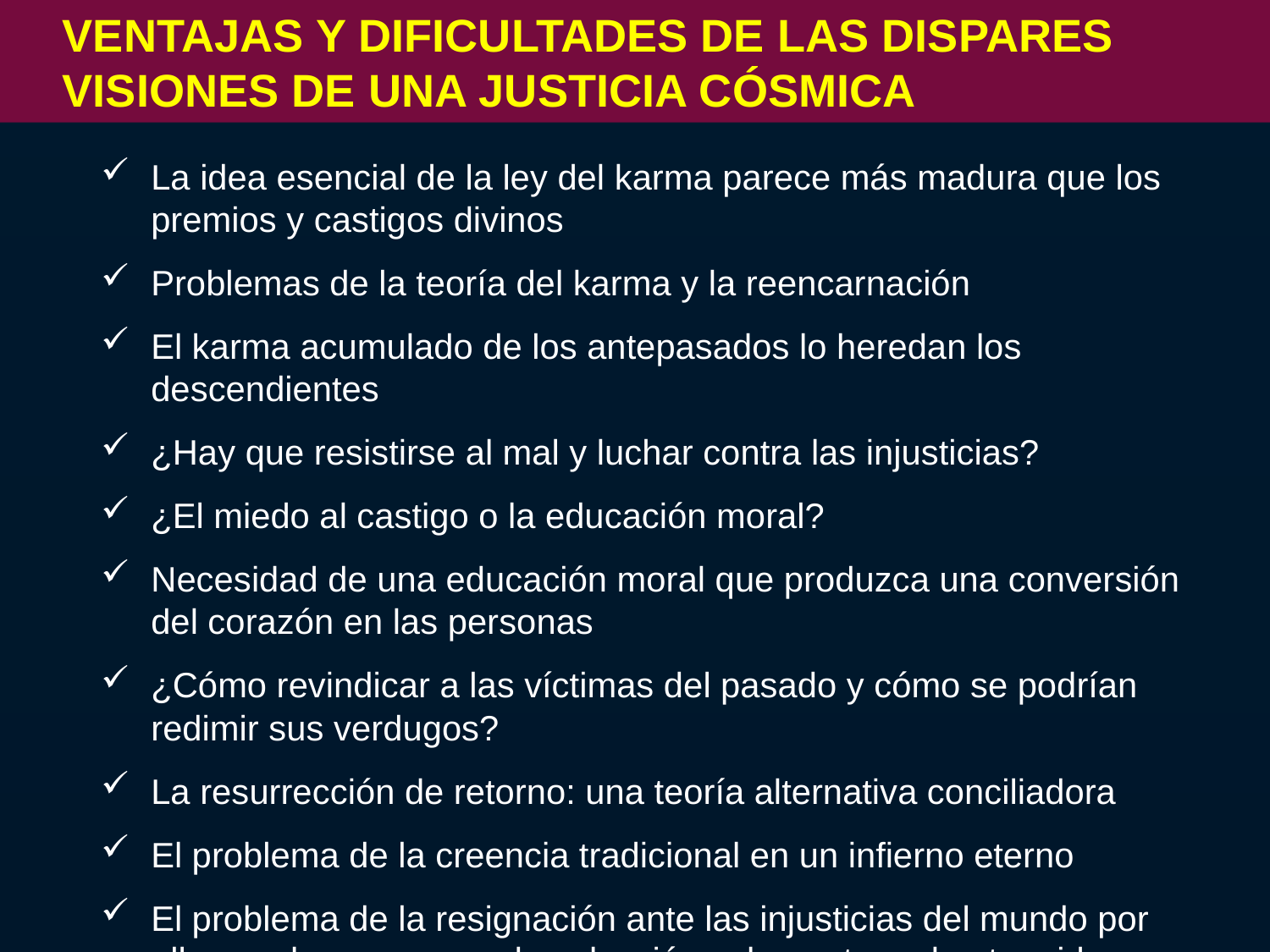

Ventajas y dificultades de las dispares visiones de una justicia cósmica
La idea esencial de la ley del karma parece más madura que los premios y castigos divinos
Problemas de la teoría del karma y la reencarnación
El karma acumulado de los antepasados lo heredan los descendientes
¿Hay que resistirse al mal y luchar contra las injusticias?
¿El miedo al castigo o la educación moral?
Necesidad de una educación moral que produzca una conversión del corazón en las personas
¿Cómo revindicar a las víctimas del pasado y cómo se podrían redimir sus verdugos?
La resurrección de retorno: una teoría alternativa conciliadora
El problema de la creencia tradicional en un infierno eterno
El problema de la resignación ante las injusticias del mundo por albergar la esperanza de salvación solamente en la otra vida